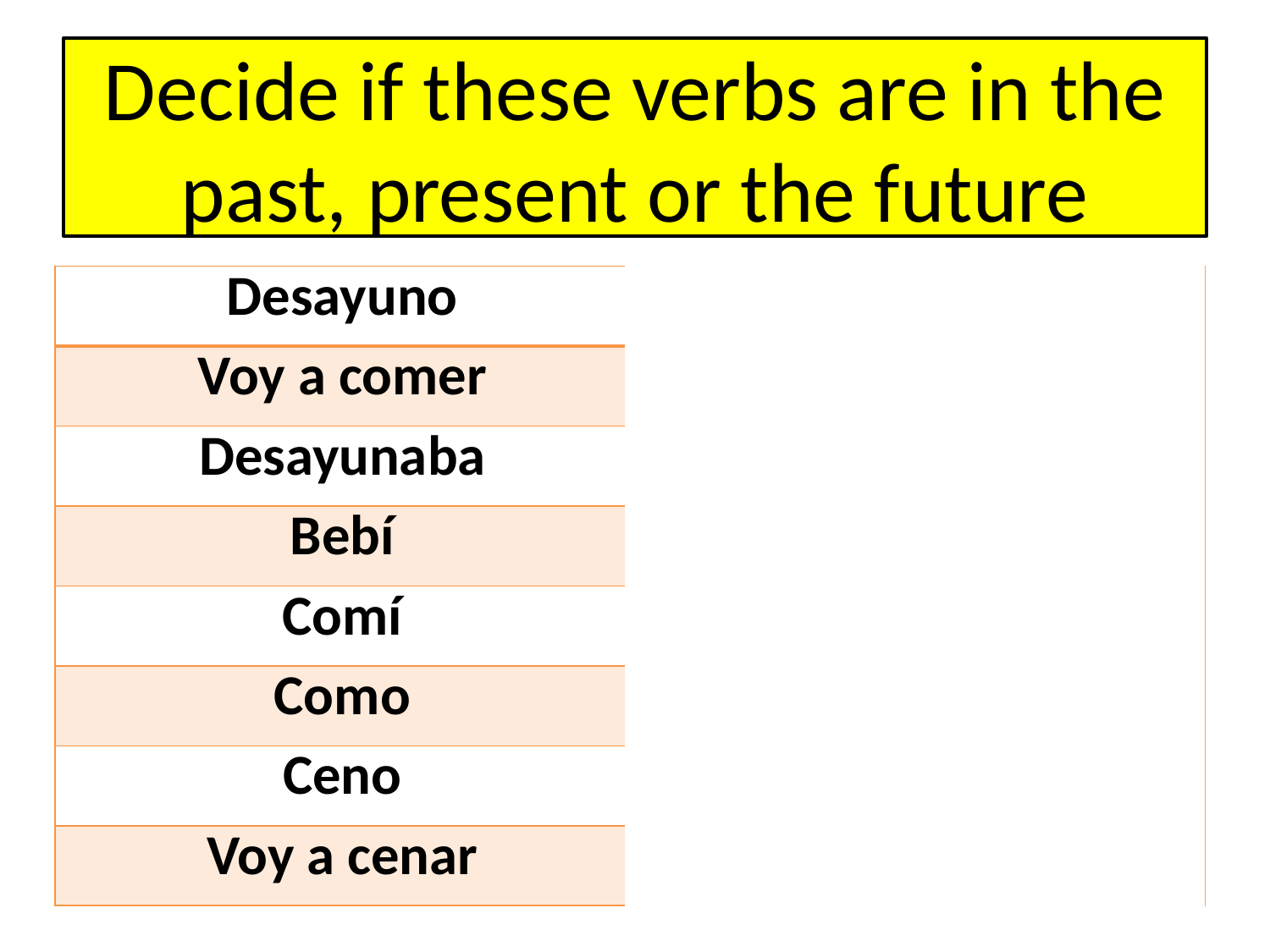

# Decide if these verbs are in the past, present or the future

| Desayuno | Present |
| --- | --- |
| Voy a comer | Future |
| Desayunaba | Past |
| Bebí | Past |
| Comí | Past |
| Como | Present |
| Ceno | Present |
| Voy a cenar | Future |